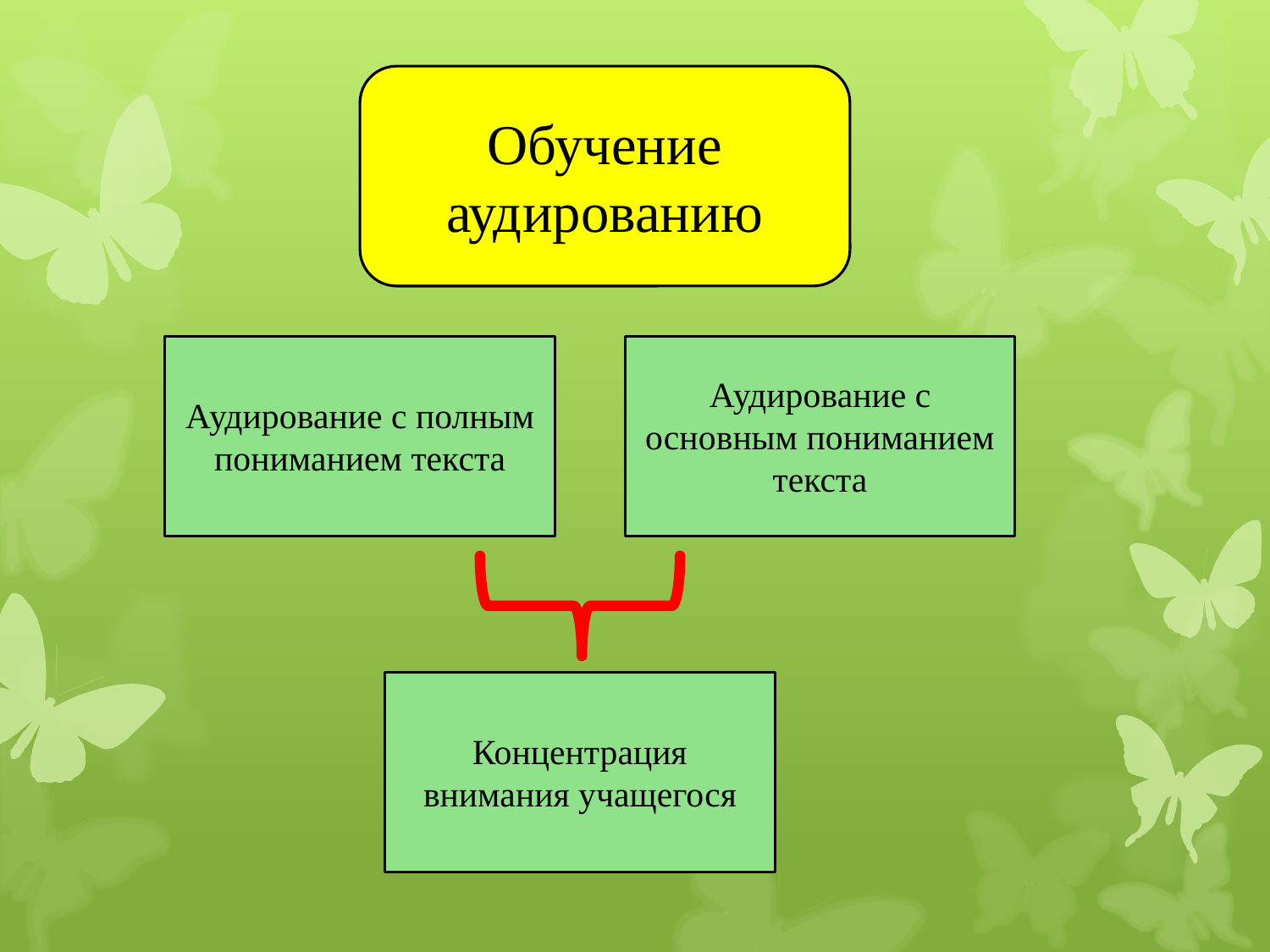

Обучение аудированию
Аудирование с полным пониманием текста
Аудирование с основным пониманием текста

Концентрация внимания учащегося